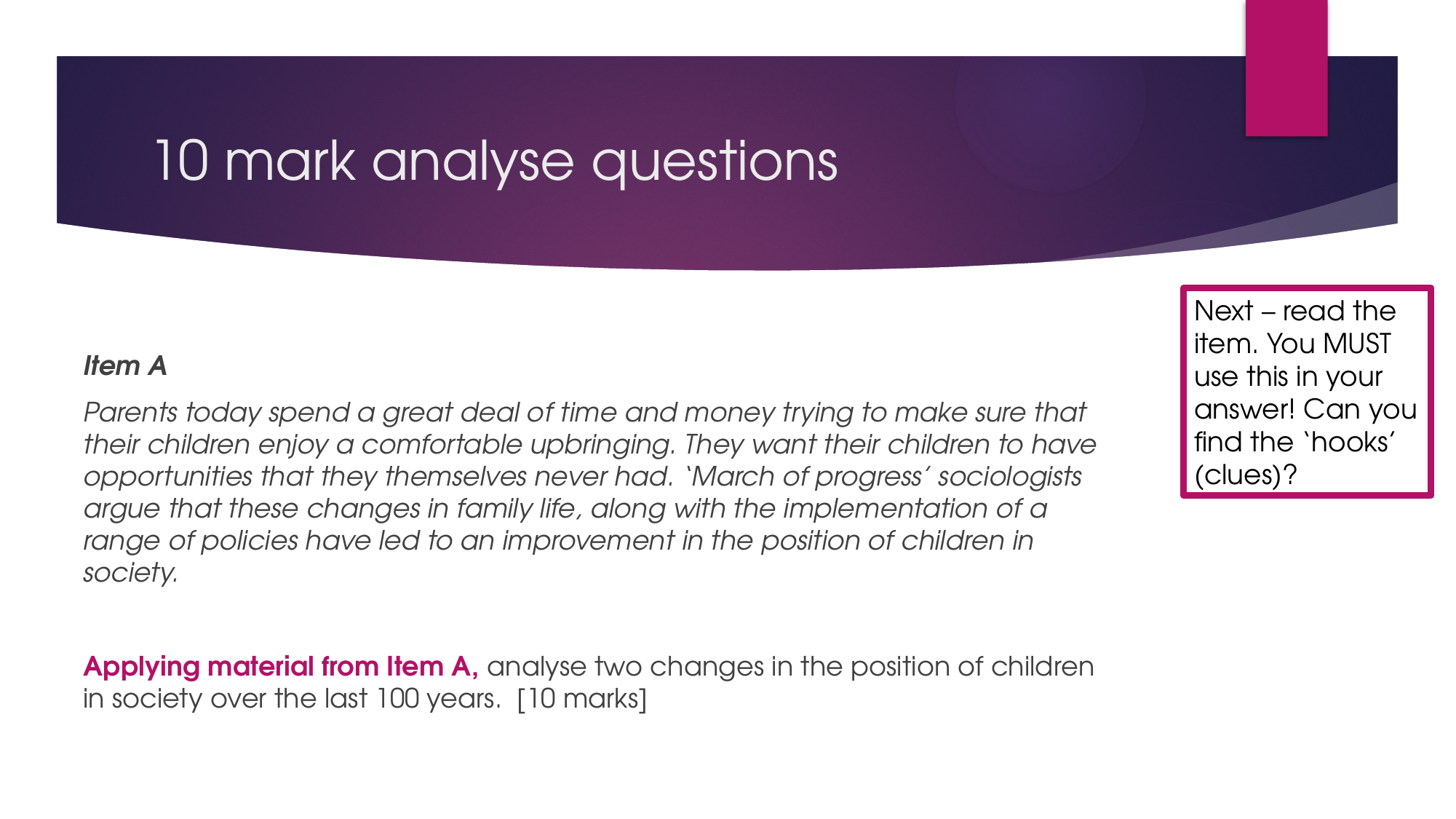

# 10 mark analyse questions
Next – read the item. You MUST use this in your answer! Can you find the ‘hooks’ (clues)?

Item A
Parents today spend a great deal of time and money trying to make sure that their children enjoy a comfortable upbringing. They want their children to have opportunities that they themselves never had. ‘March of progress’ sociologists argue that these changes in family life, along with the implementation of a range of policies have led to an improvement in the position of children in society.

Applying material from Item A, analyse two changes in the position of children in society over the last 100 years.  [10 marks]